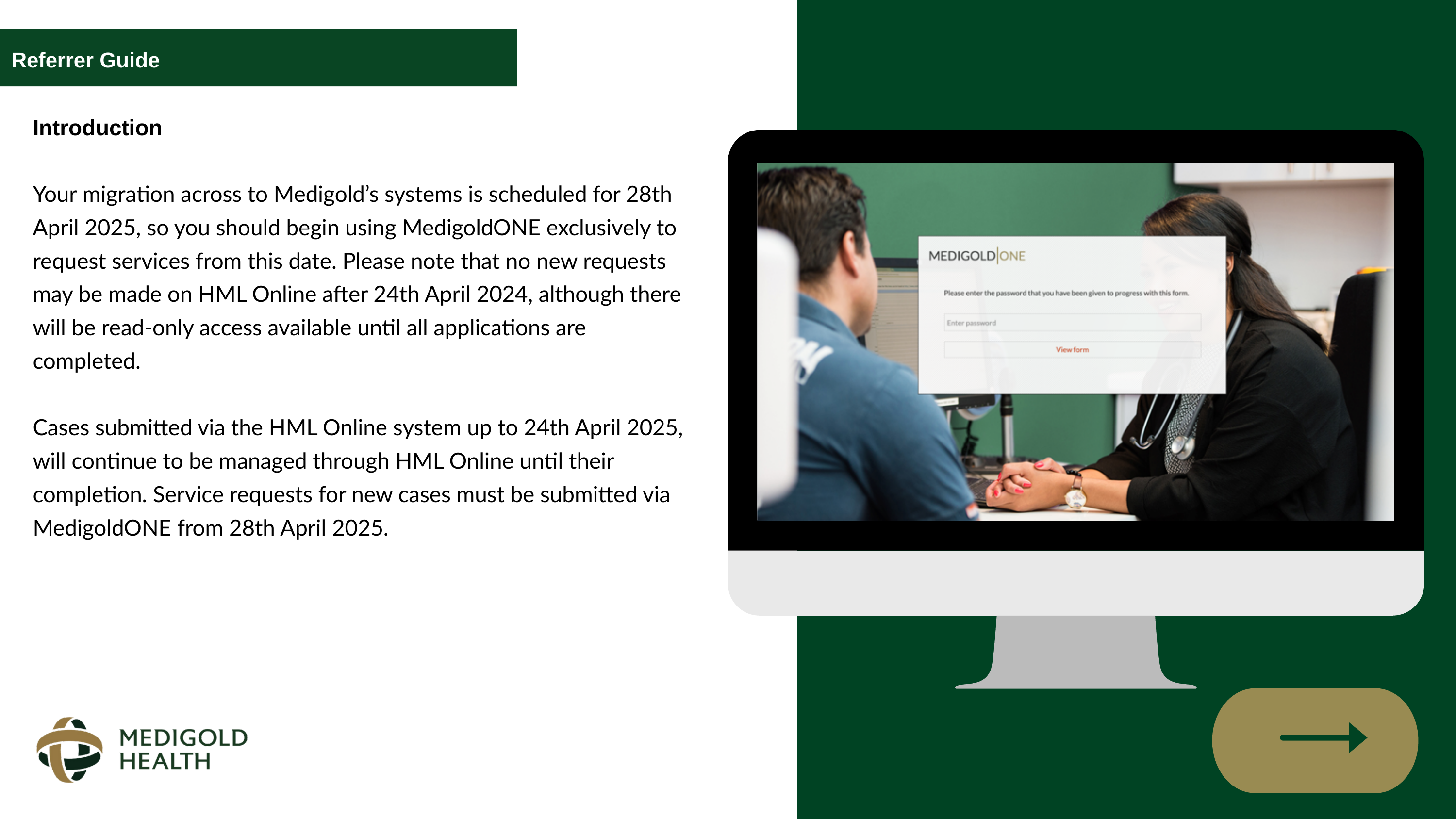

Referrer Guide

Introduction​

Your migration across to Medigold’s systems is scheduled for 28th April 2025, so you should begin using MedigoldONE exclusively to request services from this date. Please note that no new requests may be made on HML Online after 24th April 2024, although there will be read-only access available until all applications are completed.​

Cases submitted via the HML Online system up to 24th April 2025, will continue to be managed through HML Online until their completion. Service requests for new cases must be submitted via MedigoldONE from 28th April 2025.​